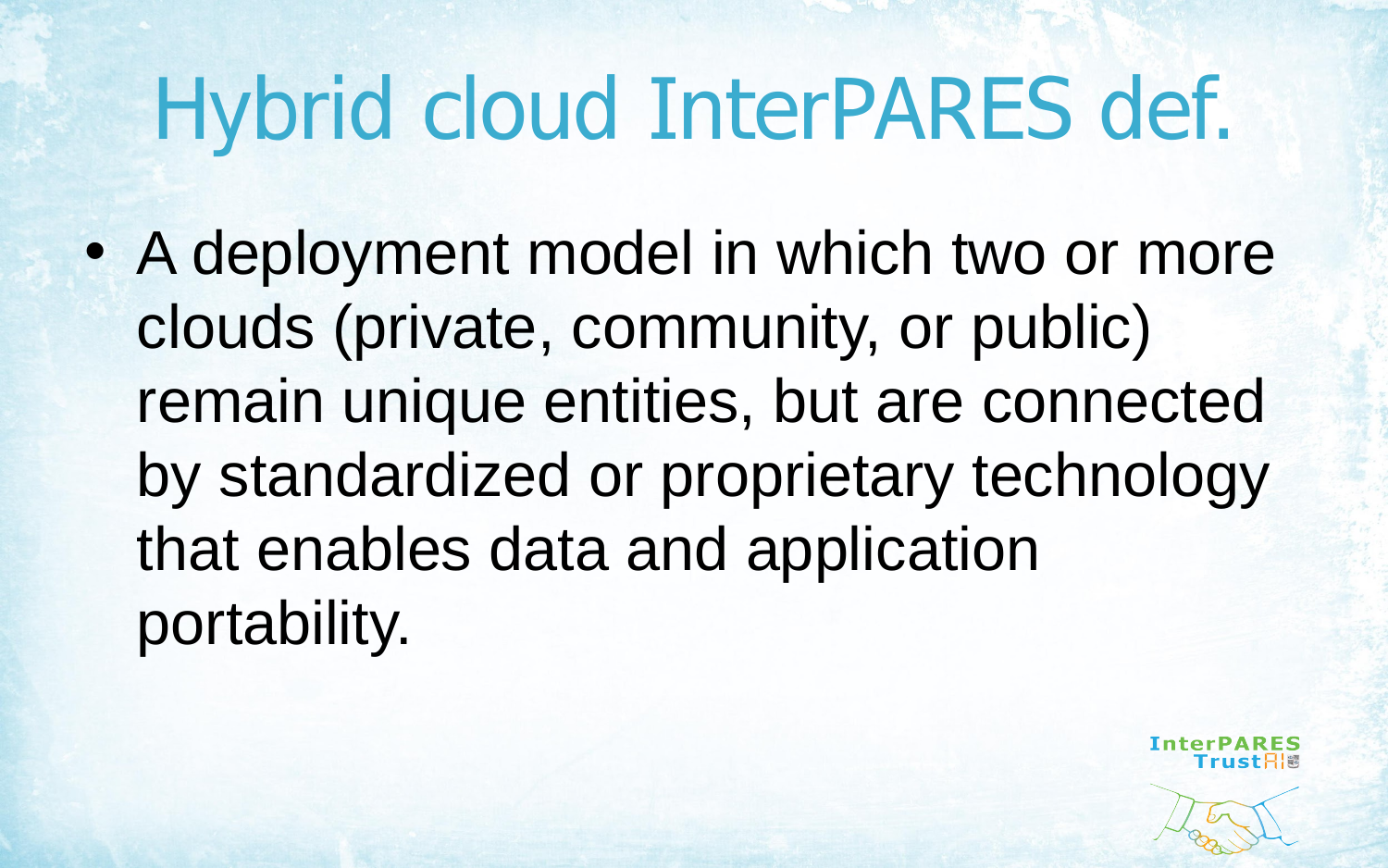

# Hybrid cloud InterPARES def.
A deployment model in which two or more clouds (private, community, or public) remain unique entities, but are connected by standardized or proprietary technology that enables data and application portability.